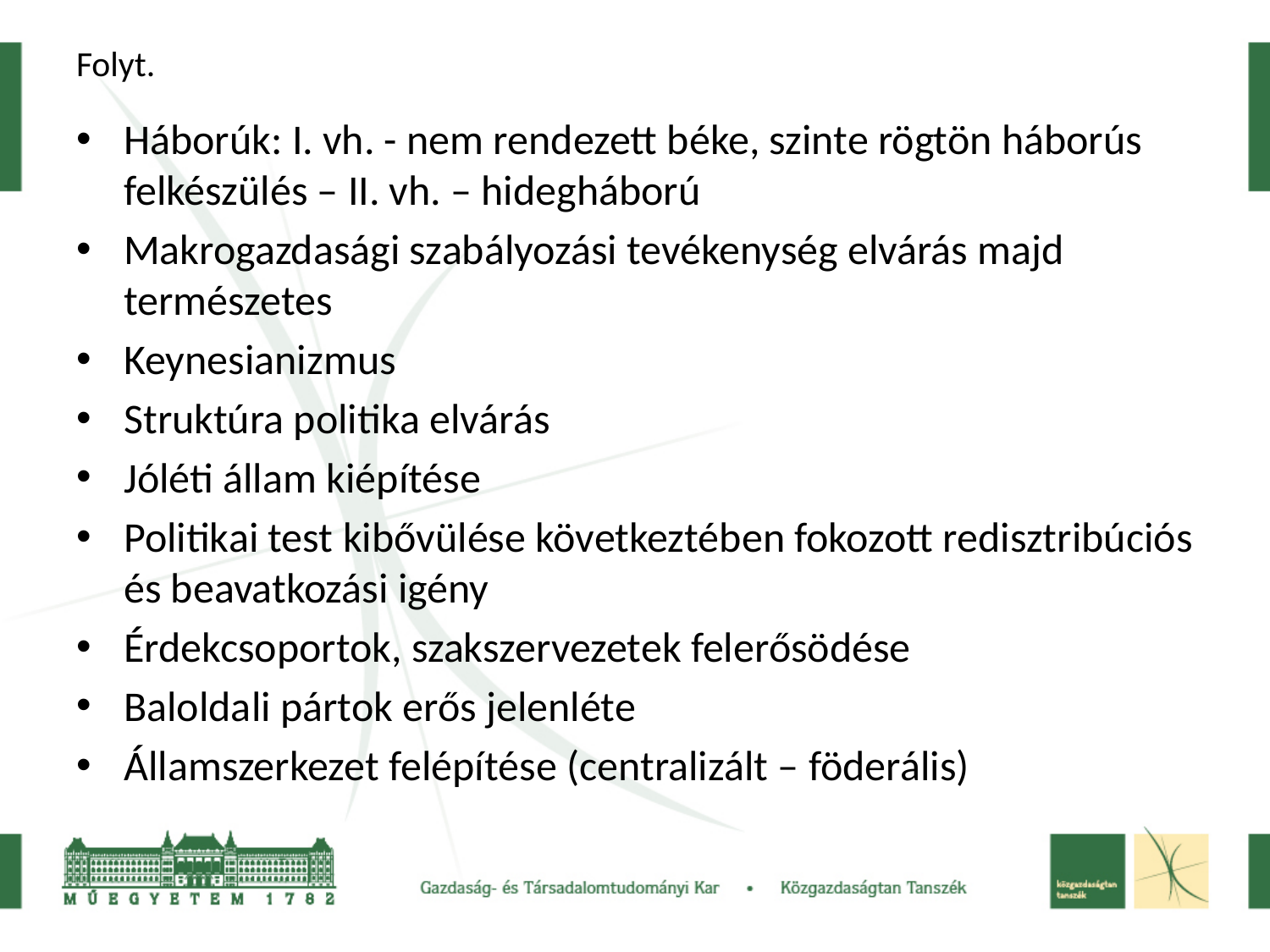

# Folyt.
Háborúk: I. vh. - nem rendezett béke, szinte rögtön háborús felkészülés – II. vh. – hidegháború
Makrogazdasági szabályozási tevékenység elvárás majd természetes
Keynesianizmus
Struktúra politika elvárás
Jóléti állam kiépítése
Politikai test kibővülése következtében fokozott redisztribúciós és beavatkozási igény
Érdekcsoportok, szakszervezetek felerősödése
Baloldali pártok erős jelenléte
Államszerkezet felépítése (centralizált – föderális)